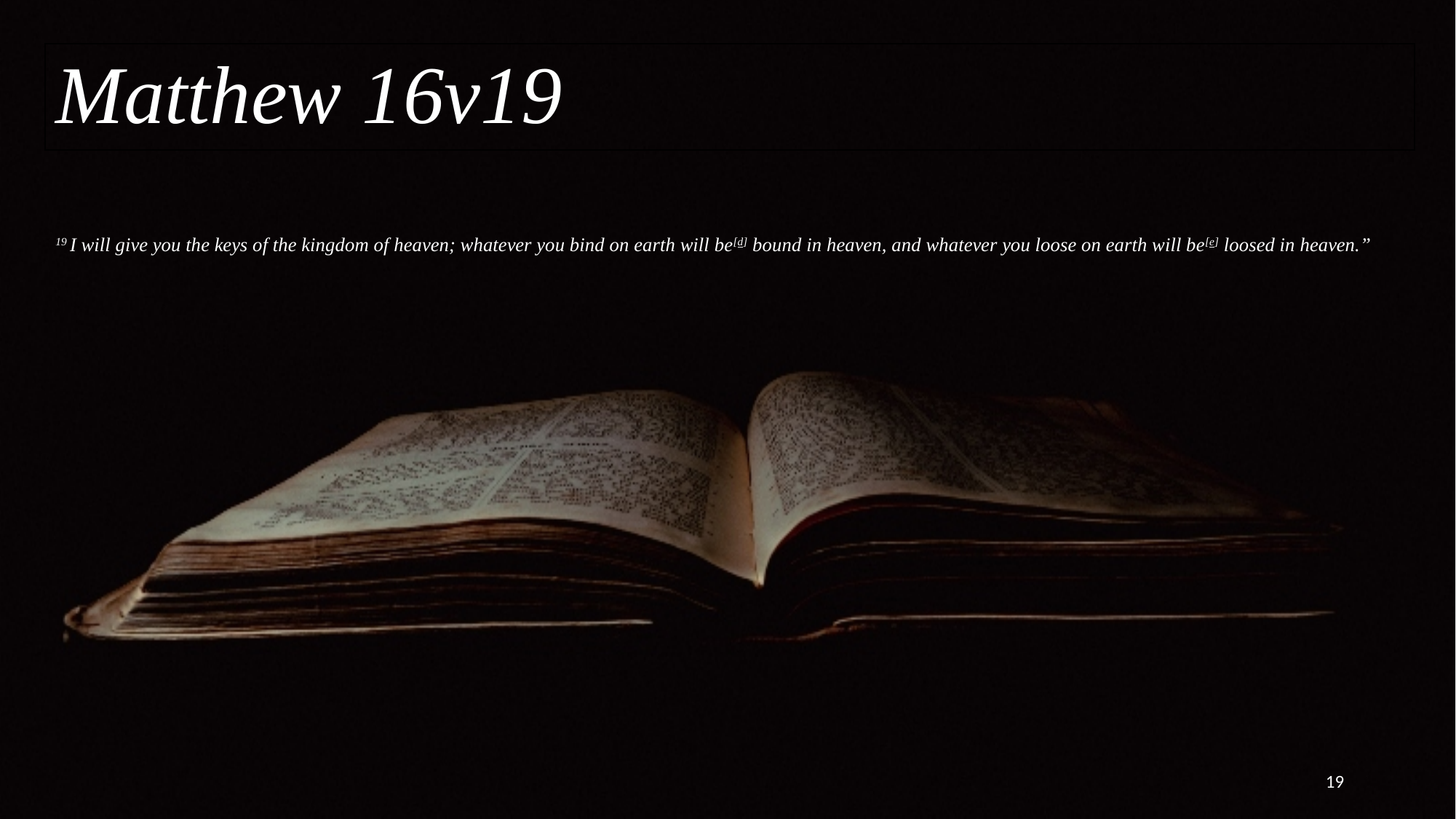

Matthew 16v19
# 19 I will give you the keys of the kingdom of heaven; whatever you bind on earth will be[d] bound in heaven, and whatever you loose on earth will be[e] loosed in heaven.”
19